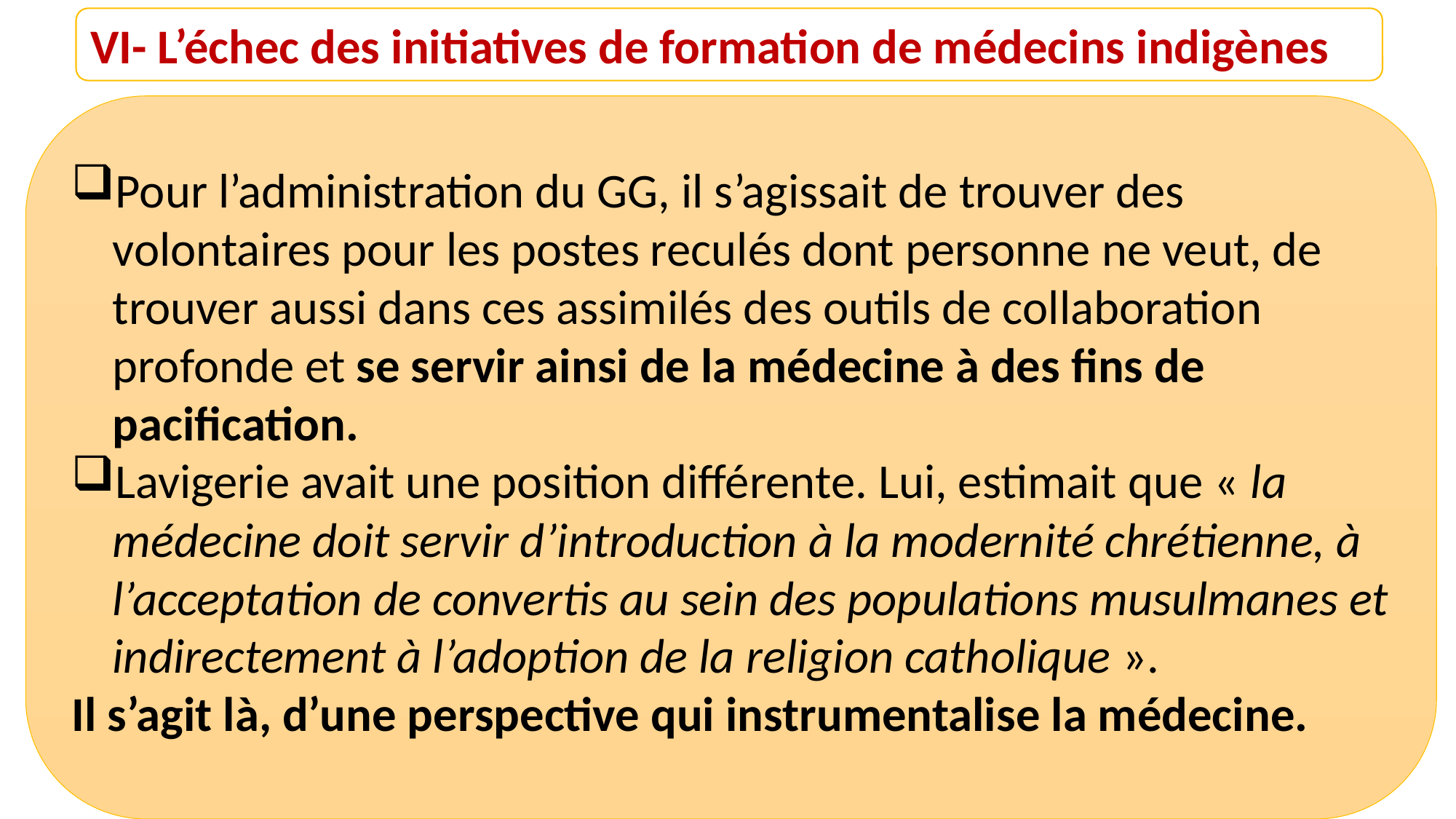

VI- L’échec des initiatives de formation de médecins indigènes

Pour l’administration du GG, il s’agissait de trouver des volontaires pour les postes reculés dont personne ne veut, de trouver aussi dans ces assimilés des outils de collaboration profonde et se servir ainsi de la médecine à des fins de pacification.
Lavigerie avait une position différente. Lui, estimait que « la médecine doit servir d’introduction à la modernité chrétienne, à l’acceptation de convertis au sein des populations musulmanes et indirectement à l’adoption de la religion catholique ».
Il s’agit là, d’une perspective qui instrumentalise la médecine.